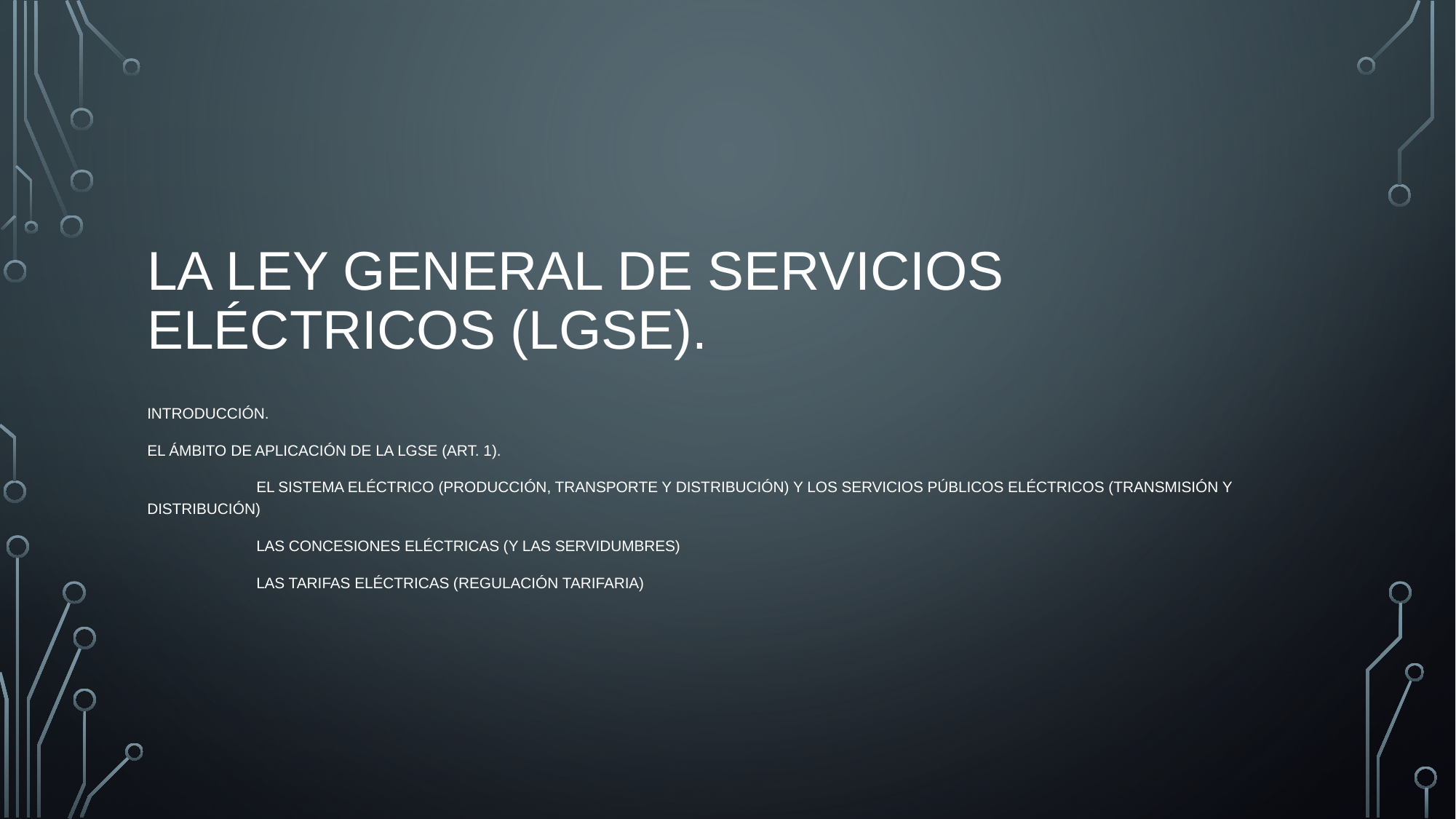

# La ley general de servicios eléctricos (lgse).
Introducción.
El ámbito de aplicación de la LGSE (art. 1).
	El sistema eléctrico (producción, transporte y distribución) y los servicios públicos eléctricos (transmisión y distribución)
	las concesiones eléctricas (y las servidumbres)
	Las tarifas eléctricas (regulación tarifaria)